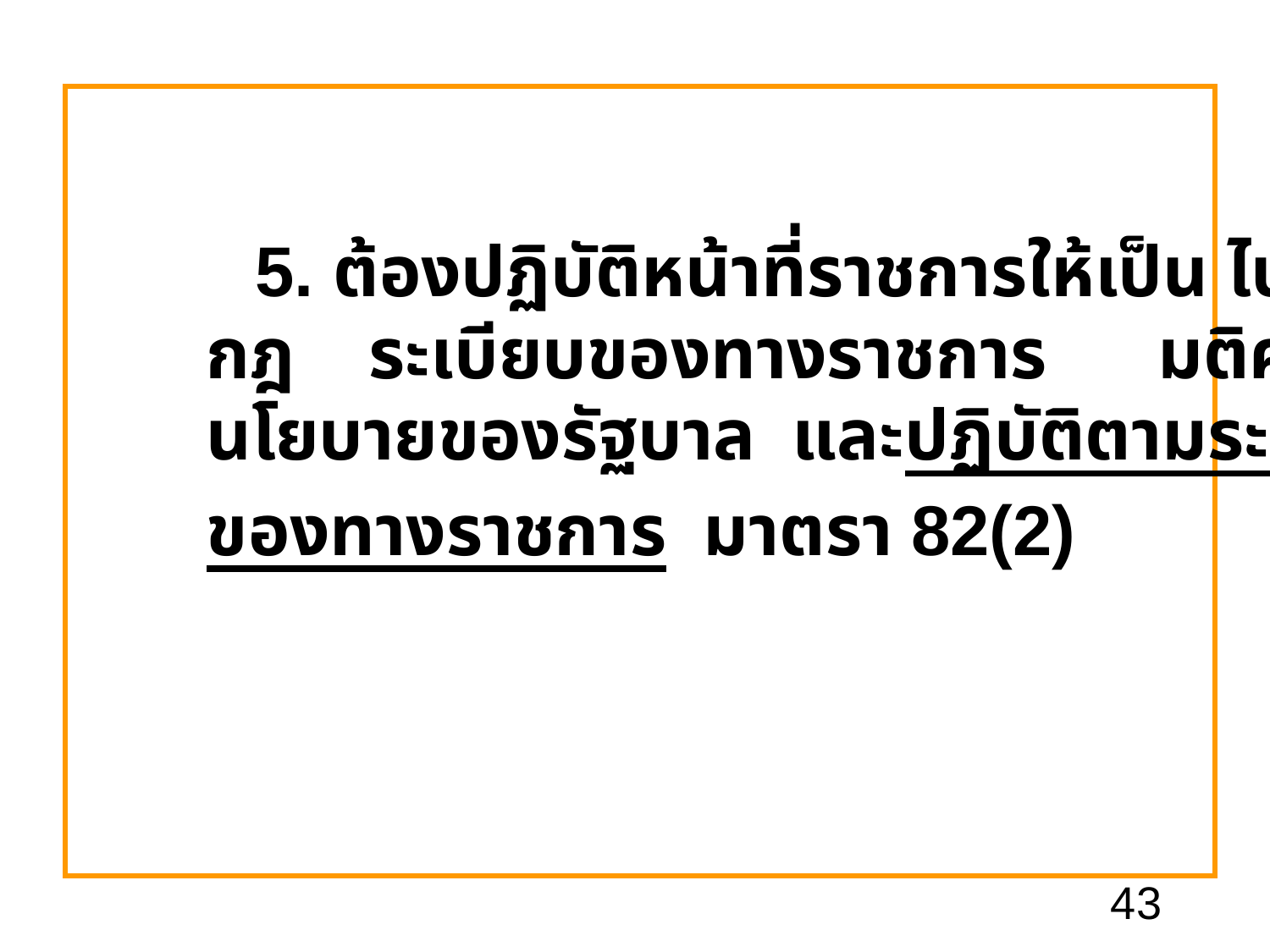

5. ต้องปฏิบัติหน้าที่ราชการให้เป็น ไปตามกฎหมาย
       กฎ    ระเบียบของทางราชการ      มติคณะรัฐมนตรี
       นโยบายของรัฐบาล  และปฏิบัติตามระเบียบแบบแผน
       ของทางราชการ  มาตรา 82(2)

43